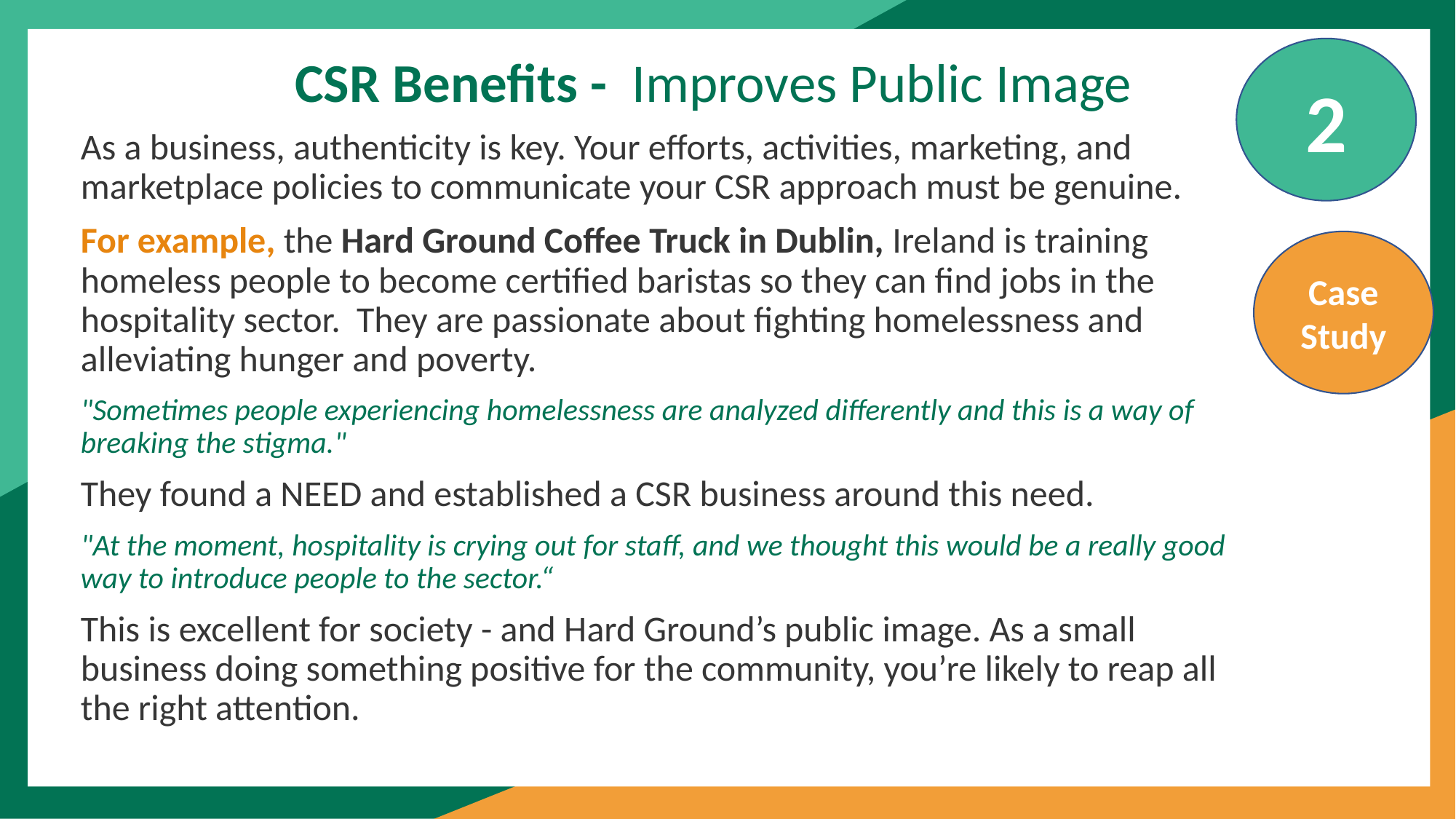

2
CSR Benefits -  Improves Public Image
As a business, authenticity is key. Your efforts, activities, marketing, and marketplace policies to communicate your CSR approach must be genuine.
For example, the Hard Ground Coffee Truck in Dublin, Ireland is training homeless people to become certified baristas so they can find jobs in the hospitality sector.  They are passionate about fighting homelessness and alleviating hunger and poverty.
"Sometimes people experiencing homelessness are analyzed differently and this is a way of breaking the stigma."
They found a NEED and established a CSR business around this need.
"At the moment, hospitality is crying out for staff, and we thought this would be a really good way to introduce people to the sector.“
This is excellent for society - and Hard Ground’s public image. As a small business doing something positive for the community, you’re likely to reap all the right attention.

Case Study